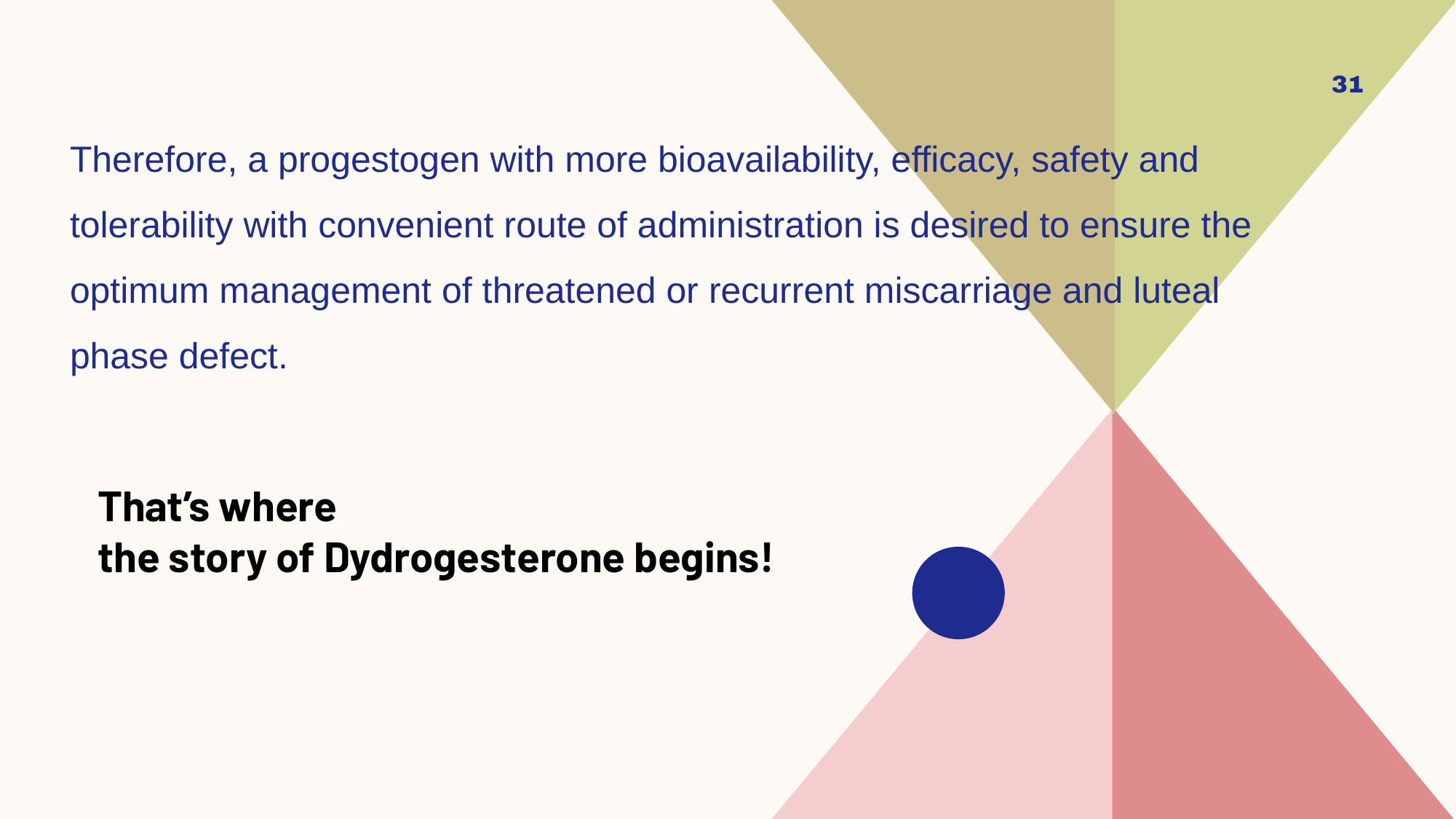

31
Therefore, a progestogen with more bioavailability, efficacy, safety and tolerability with convenient route of administration is desired to ensure the optimum management of threatened or recurrent miscarriage and luteal phase defect.

That’s where
the story of Dydrogesterone begins!